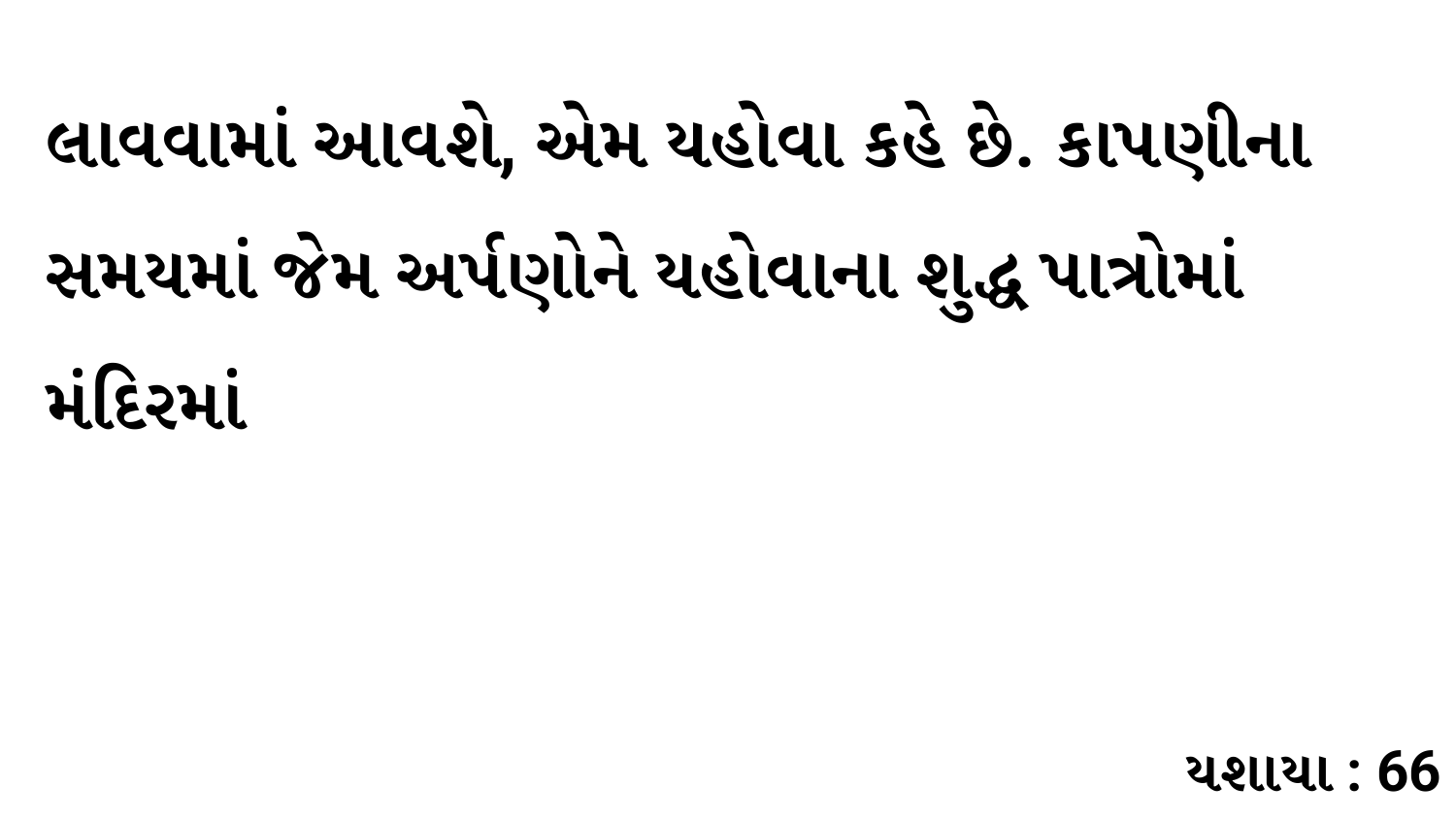

લાવવામાં આવશે, એમ યહોવા કહે છે. કાપણીના સમયમાં જેમ અર્પણોને યહોવાના શુદ્ધ પાત્રોમાં મંદિરમાં
યશાયા : 66